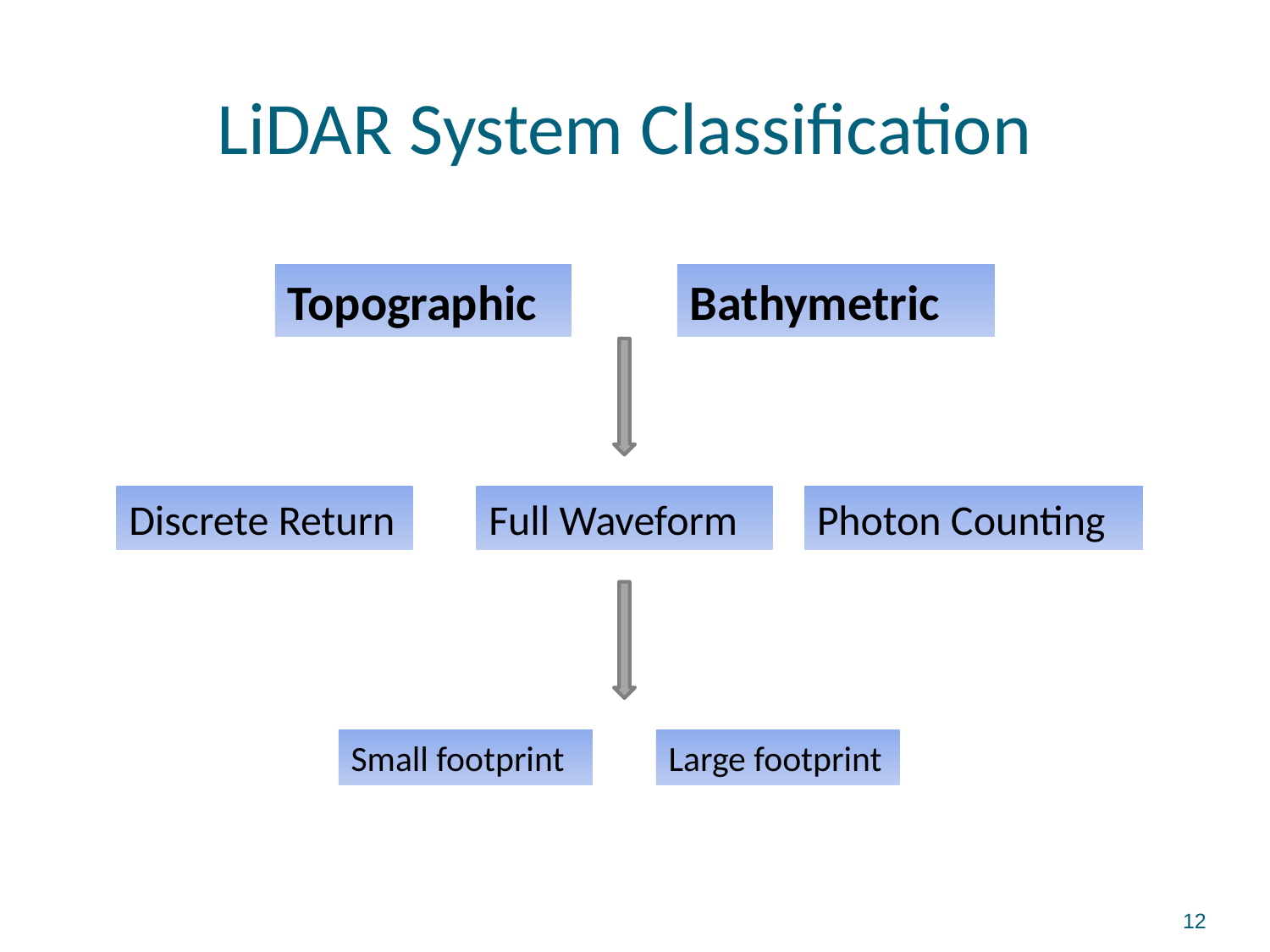

# LiDAR System Classification
Topographic
Bathymetric

Discrete Return
Full Waveform
Photon Counting

Small footprint
Large footprint
12